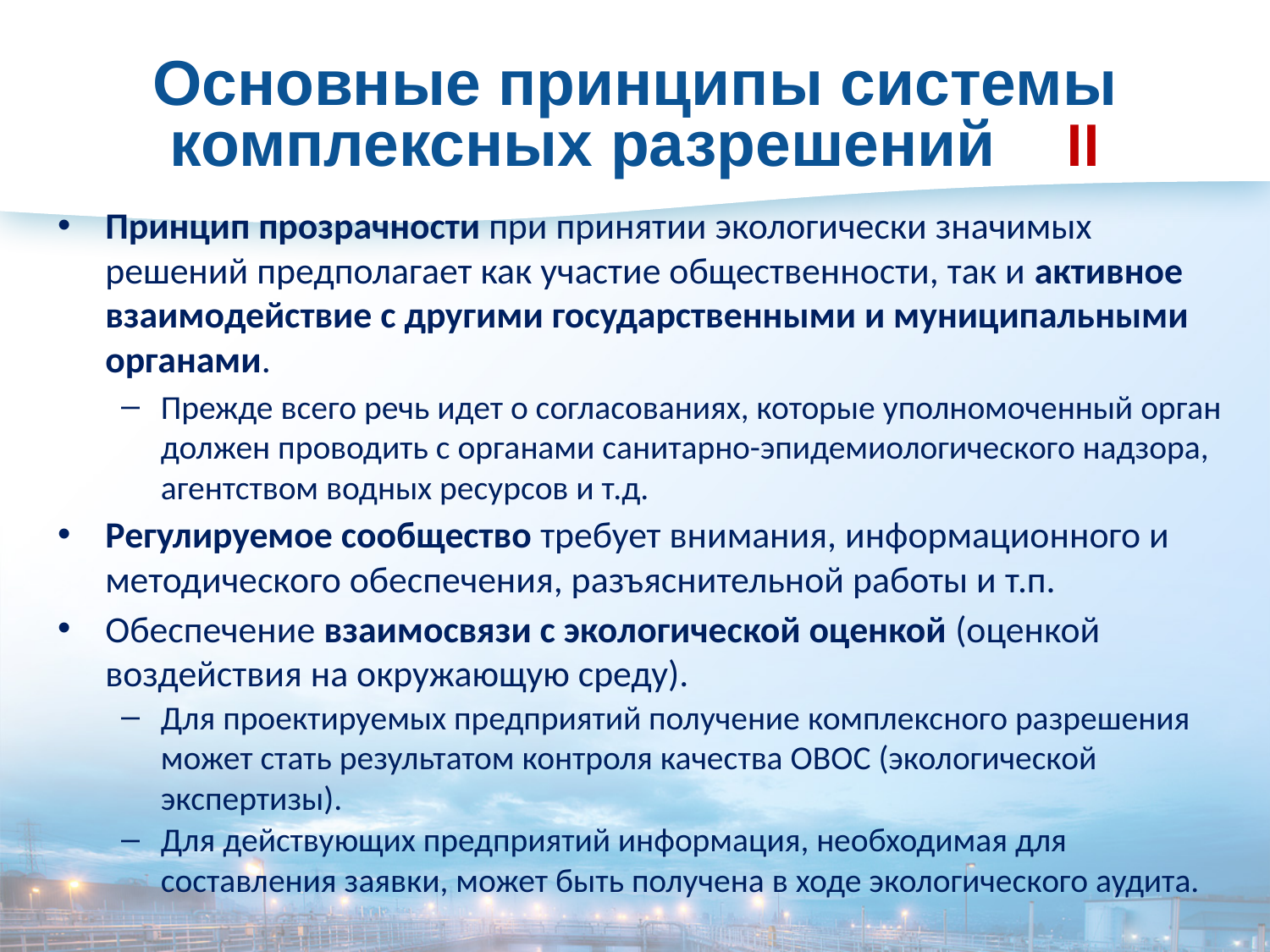

# Основные принципы системы комплексных разрешений    II
Принцип прозрачности при принятии экологически значимых решений предполагает как участие общественности, так и активное взаимодействие с другими государственными и муниципальными органами.
Прежде всего речь идет о согласованиях, которые уполномоченный орган должен проводить с органами санитарно-эпидемиологического надзора, агентством водных ресурсов и т.д.
Регулируемое сообщество требует внимания, информационного и методического обеспечения, разъяснительной работы и т.п.
Обеспечение взаимосвязи с экологической оценкой (оценкой воздействия на окружающую среду).
Для проектируемых предприятий получение комплексного разрешения может стать результатом контроля качества ОВОС (экологической экспертизы).
Для действующих предприятий информация, необходимая для составления заявки, может быть получена в ходе экологического аудита.